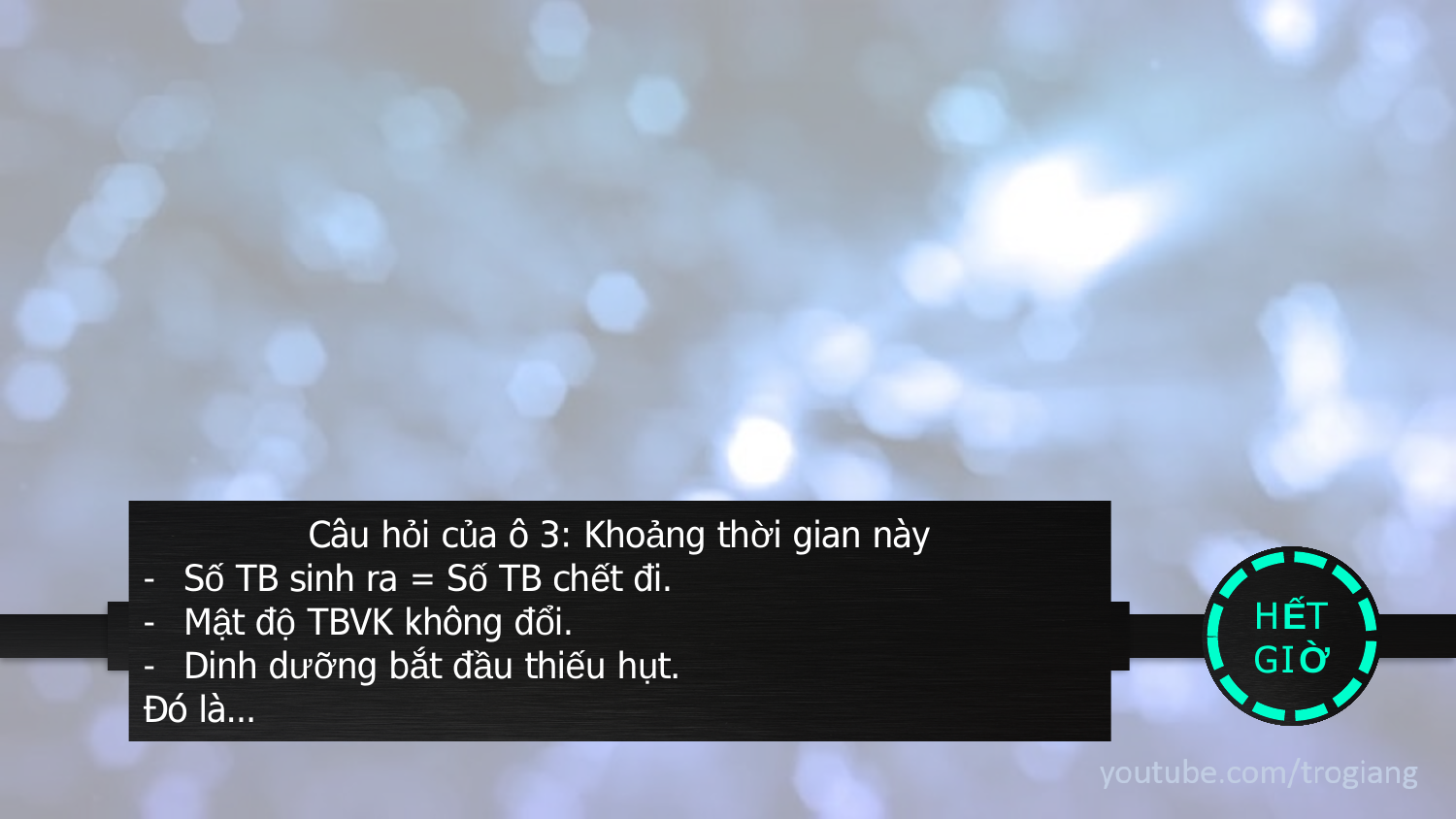

Câu hỏi của ô 3: Khoảng thời gian này
Số TB sinh ra = Số TB chết đi.
Mật độ TBVK không đổi.
Dinh dưỡng bắt đầu thiếu hụt.
Đó là…

15
14
13
12
11
10
09
08
07
06
05
04
03
02
01
HẾT GIỜ